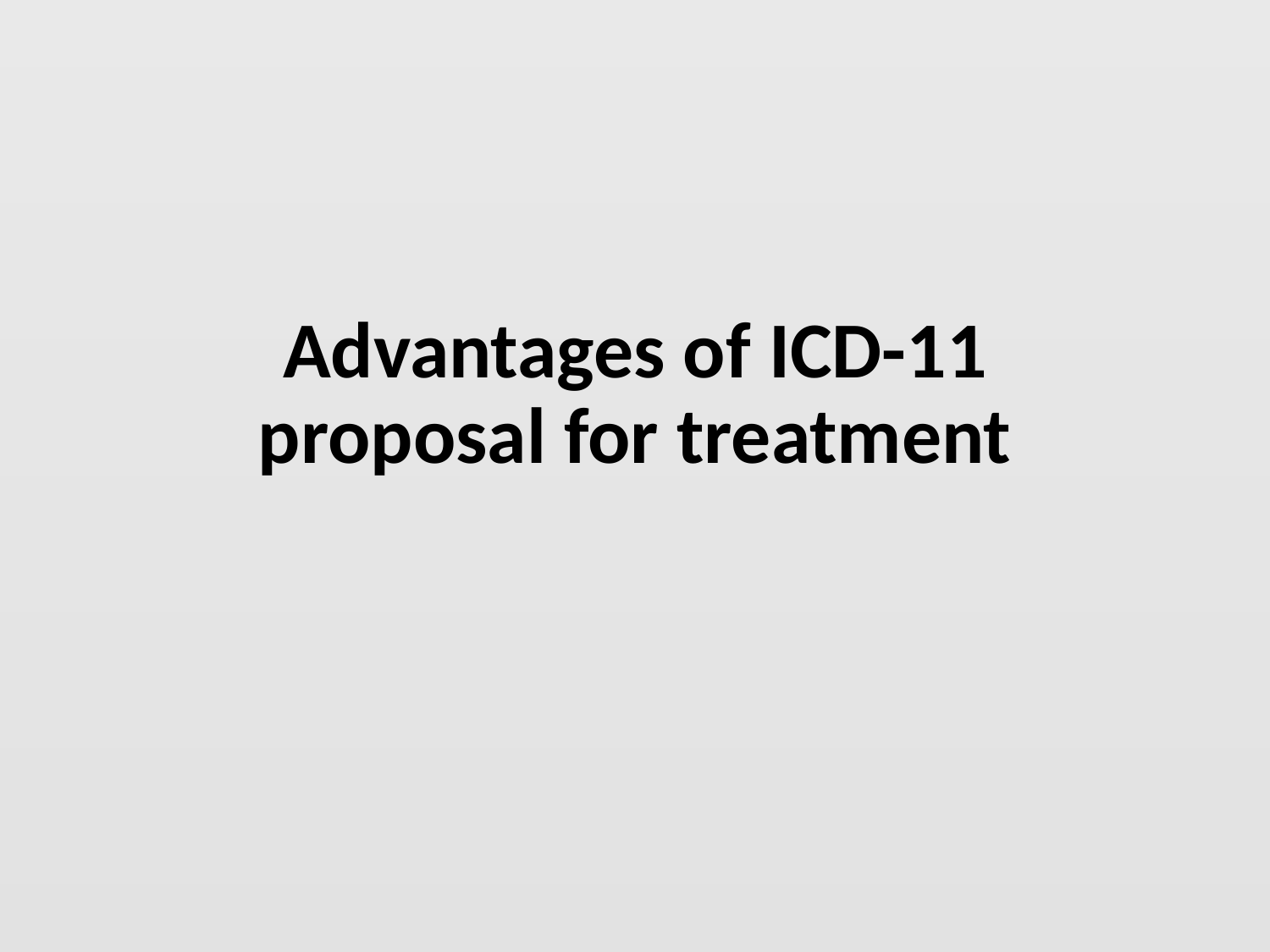

# Advantages of ICD-11 proposal for treatment